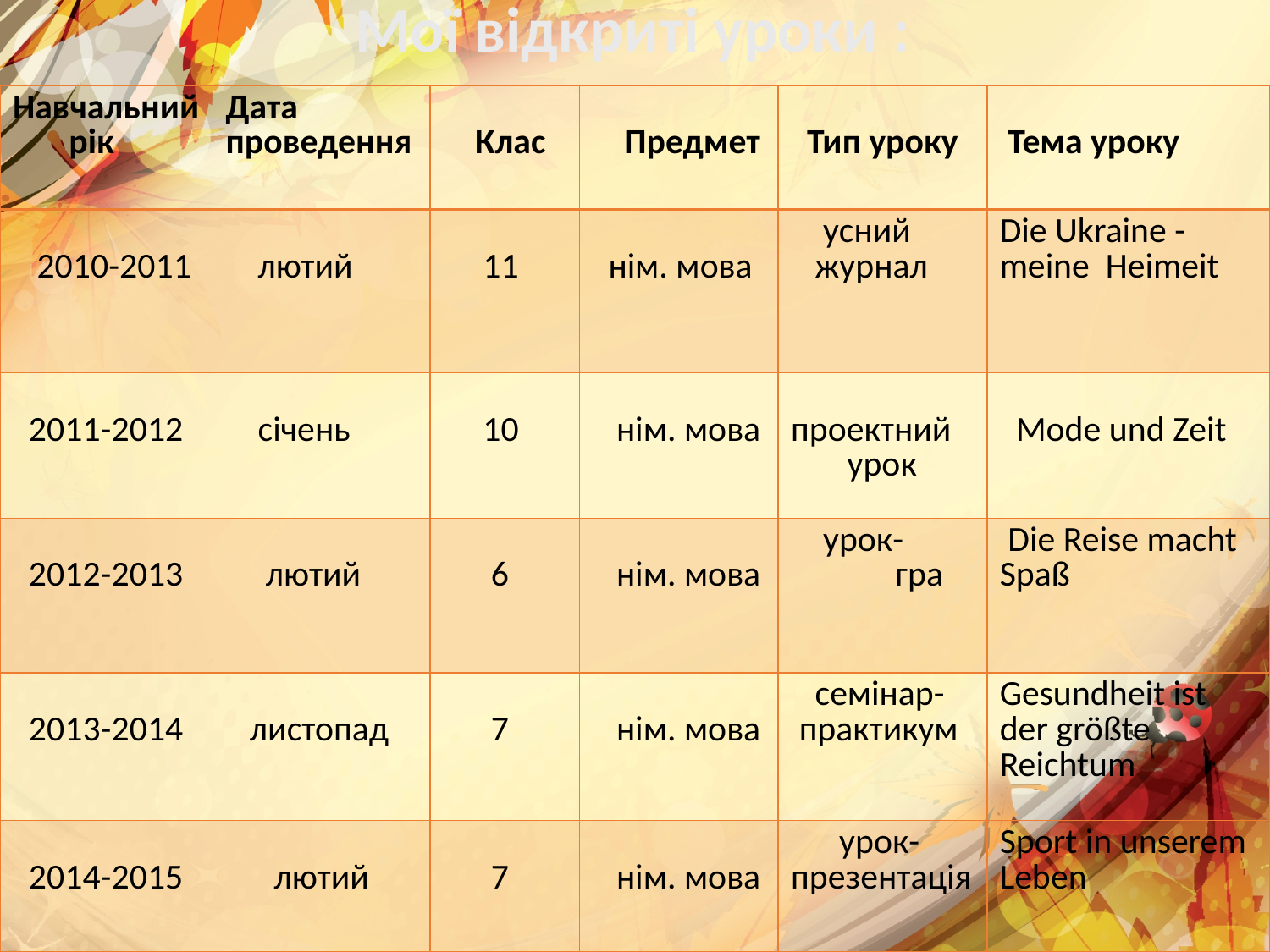

Мої відкриті уроки :
| Навчальний рік | Дата проведення | Клас | Предмет | Тип уроку | Тема уроку |
| --- | --- | --- | --- | --- | --- |
| 2010-2011 | лютий | 11 | нім. мова | усний журнал | Die Ukraine - meine Heimeit |
| 2011-2012 | січень | 10 | нім. мова | проектний урок | Mode und Zeit |
| 2012-2013 | лютий | 6 | нім. мова | урок- гра | Die Reise macht Spaß |
| 2013-2014 | листопад | 7 | нім. мова | семінар- практикум | Gesundheit ist der größte Reichtum |
| 2014-2015 | лютий | 7 | нім. мова | урок- презентація | Sport in unserem Leben |